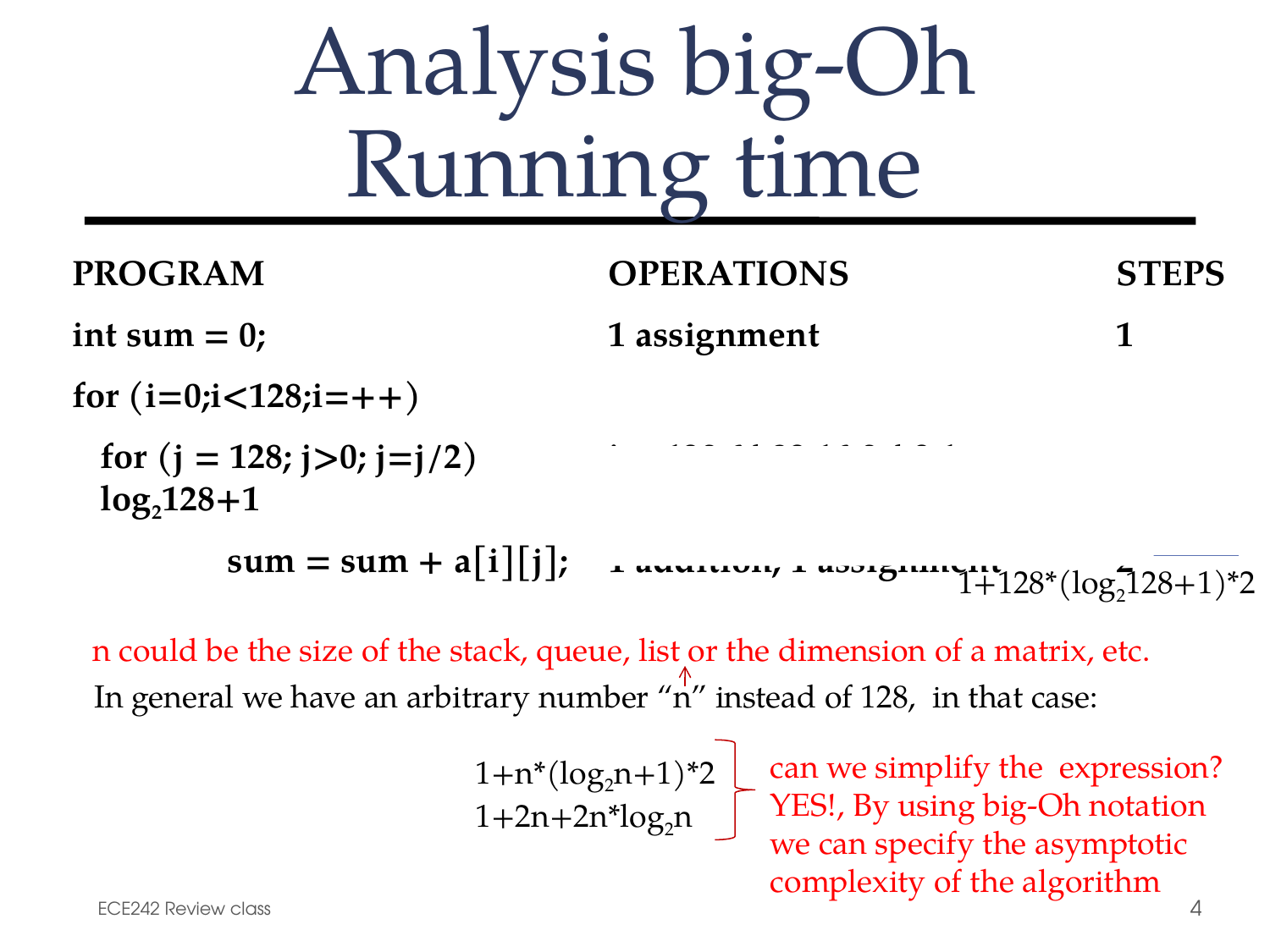

# Analysis big-Oh Running time

PROGRAM			OPERATIONS			STEPS
int sum = 0;			1 assignment			1
for (i=0;i<128;i=++)		i =1, 2, 3, 4 … 128		128
	for (j = 128; j>0; j=j/2)		j = 128,64,32,16,8,4,2,1		log2128+1
		sum = sum + a[i][j];	1 addition, 1 assignment	2

1+128*(log2128+1)*2

n could be the size of the stack, queue, list or the dimension of a matrix, etc.
In general we have an arbitrary number “n” instead of 128,  in that case:
			1+n*(log2n+1)*2
			1+2n+2n*log2n

can we simplify the  expression?
YES!, By using big-Oh notation
we can specify the asymptotic
complexity of the algorithm
ECE242 Review class
4